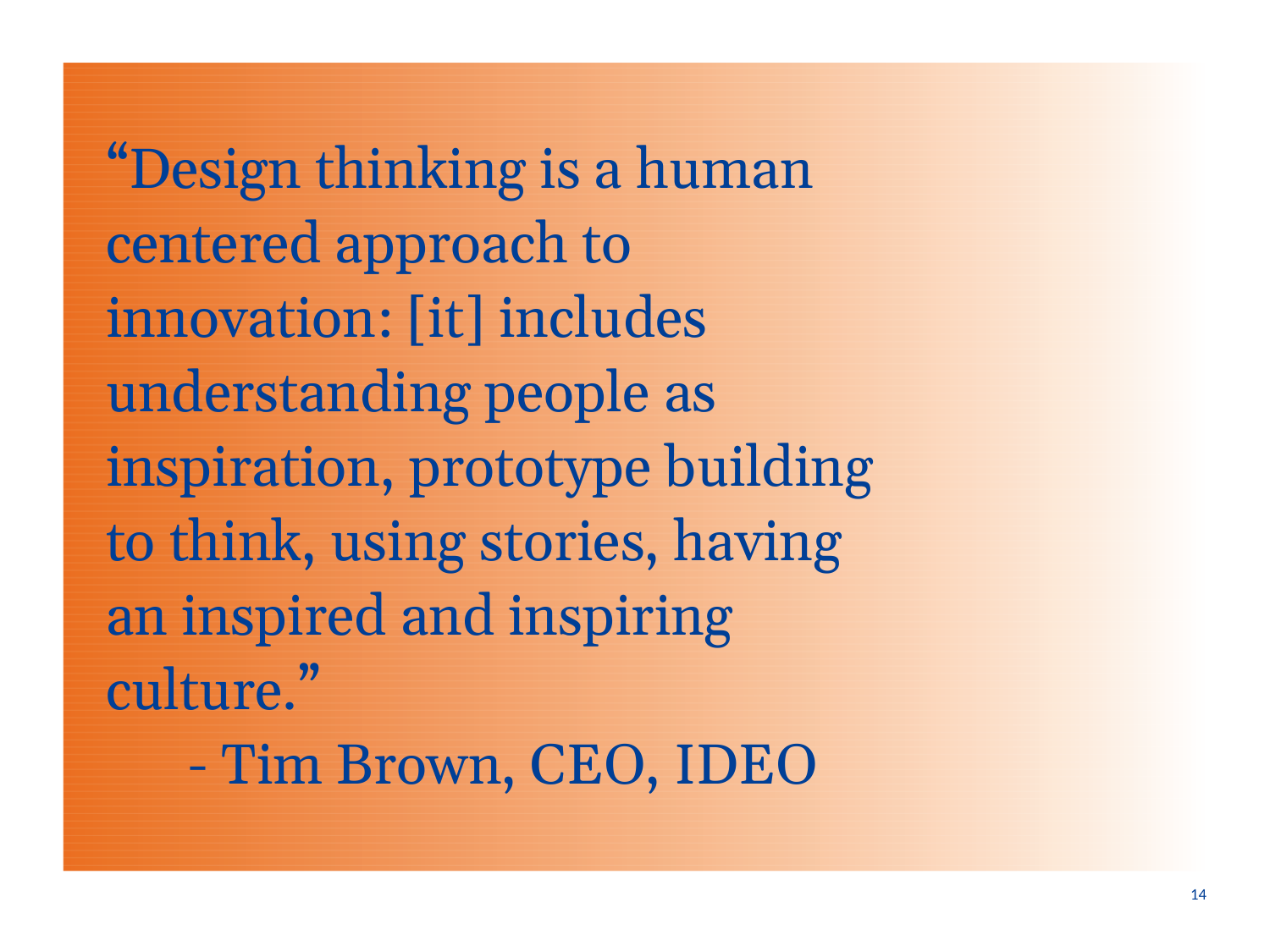

# “Design thinking is a human centered approach to innovation: [it] includes understanding people as inspiration, prototype building to think, using stories, having an inspired and inspiring culture.” - Tim Brown, CEO, IDEO
14